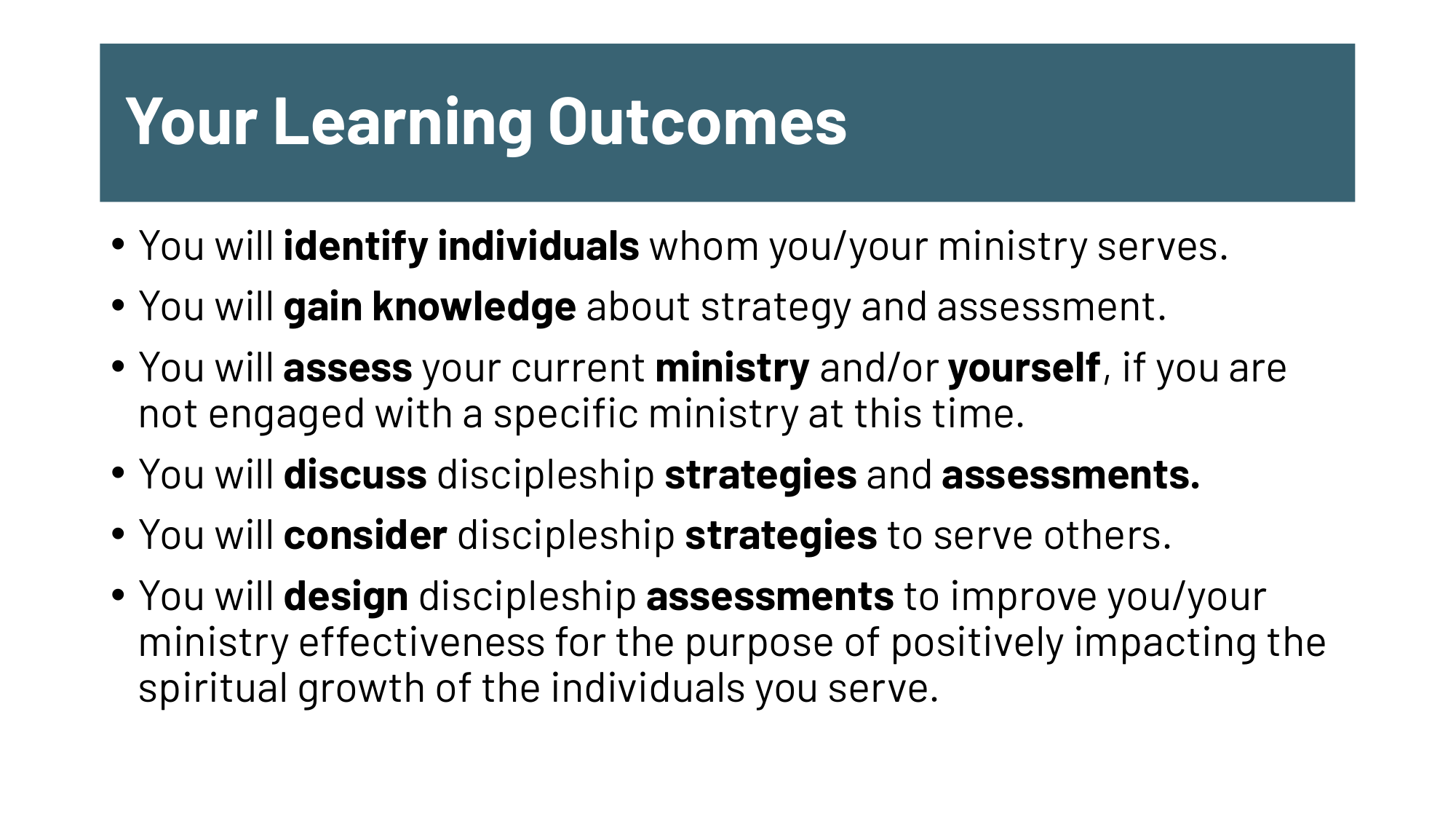

# Your Learning Outcomes
You will identify individuals whom you/your ministry serves.
You will gain knowledge about strategy and assessment.
You will assess your current ministry and/or yourself, if you are not engaged with a specific ministry at this time.
You will discuss discipleship strategies and assessments.
You will consider discipleship strategies to serve others.
You will design discipleship assessments to improve you/your ministry effectiveness for the purpose of positively impacting the spiritual growth of the individuals you serve.